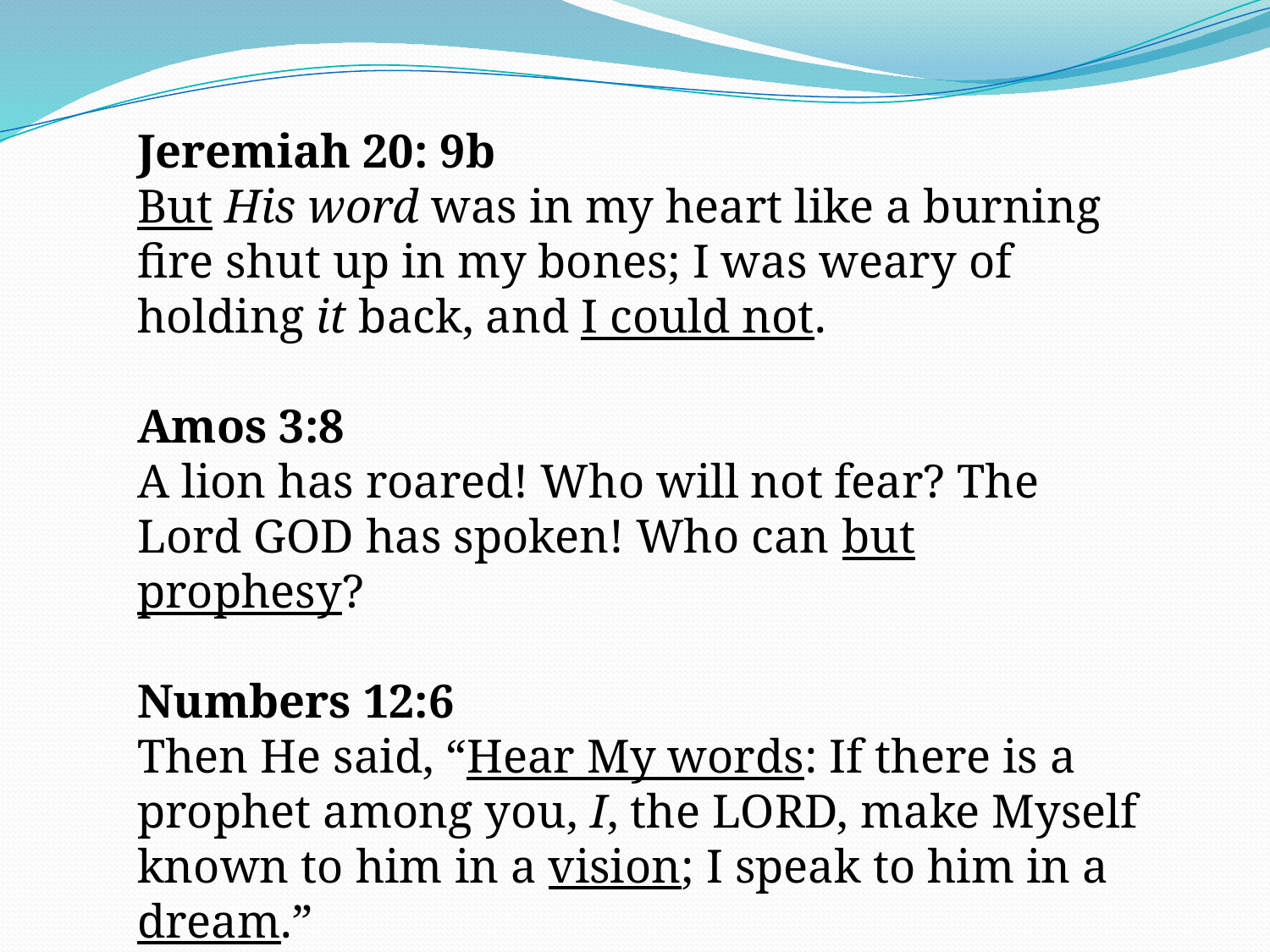

Jeremiah 20: 9b
But His word was in my heart like a burning fire shut up in my bones; I was weary of holding it back, and I could not.

Amos 3:8
A lion has roared! Who will not fear? The Lord GOD has spoken! Who can but prophesy?

Numbers 12:6
Then He said, “Hear My words: If there is a prophet among you, I, the LORD, make Myself known to him in a vision; I speak to him in a dream.”